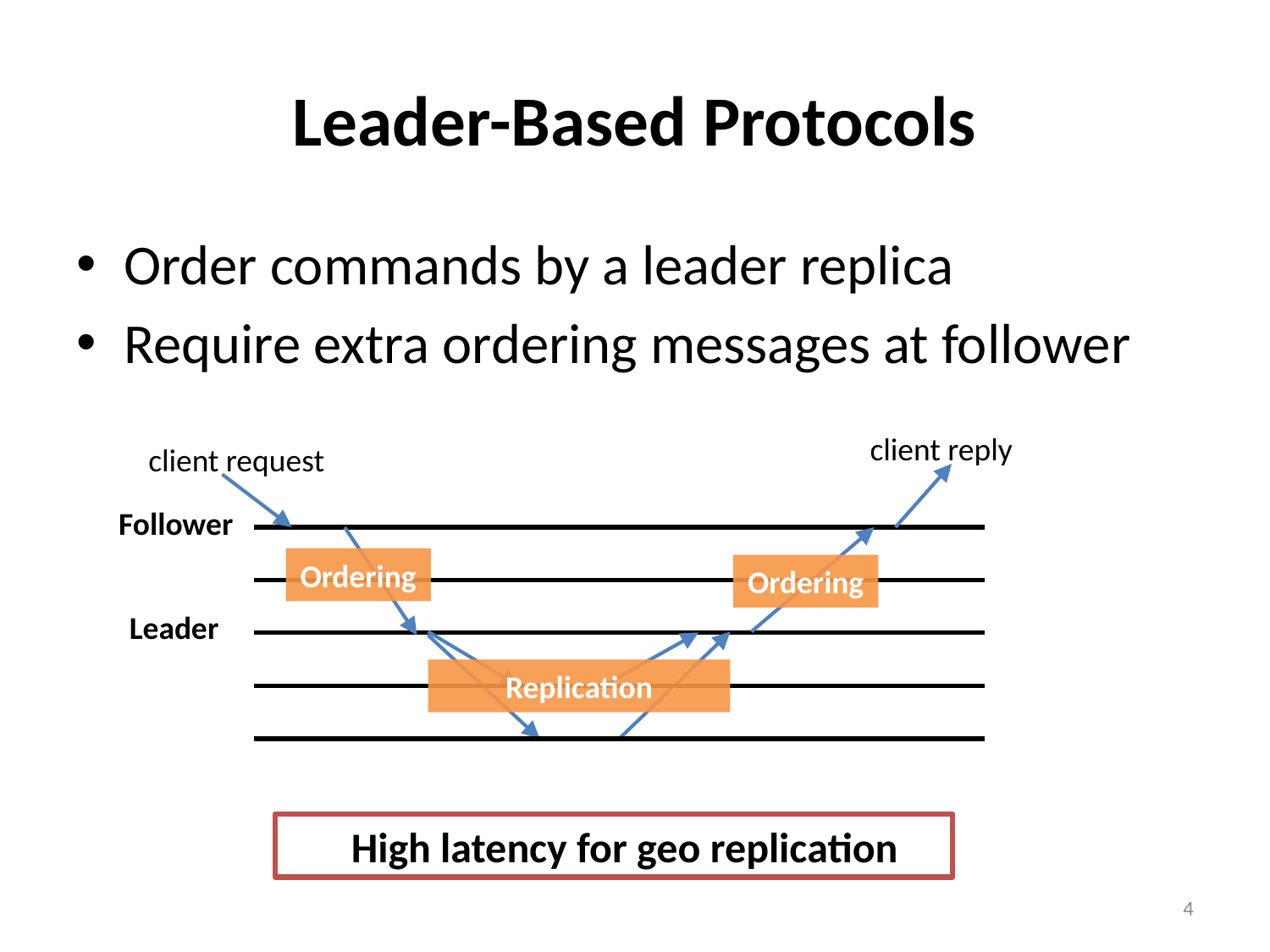

# Leader-Based Protocols
Order commands by a leader replica
Require extra ordering messages at follower
client reply
client request
Follower
Ordering
Ordering
Leader
Replication
High latency for geo replication
4